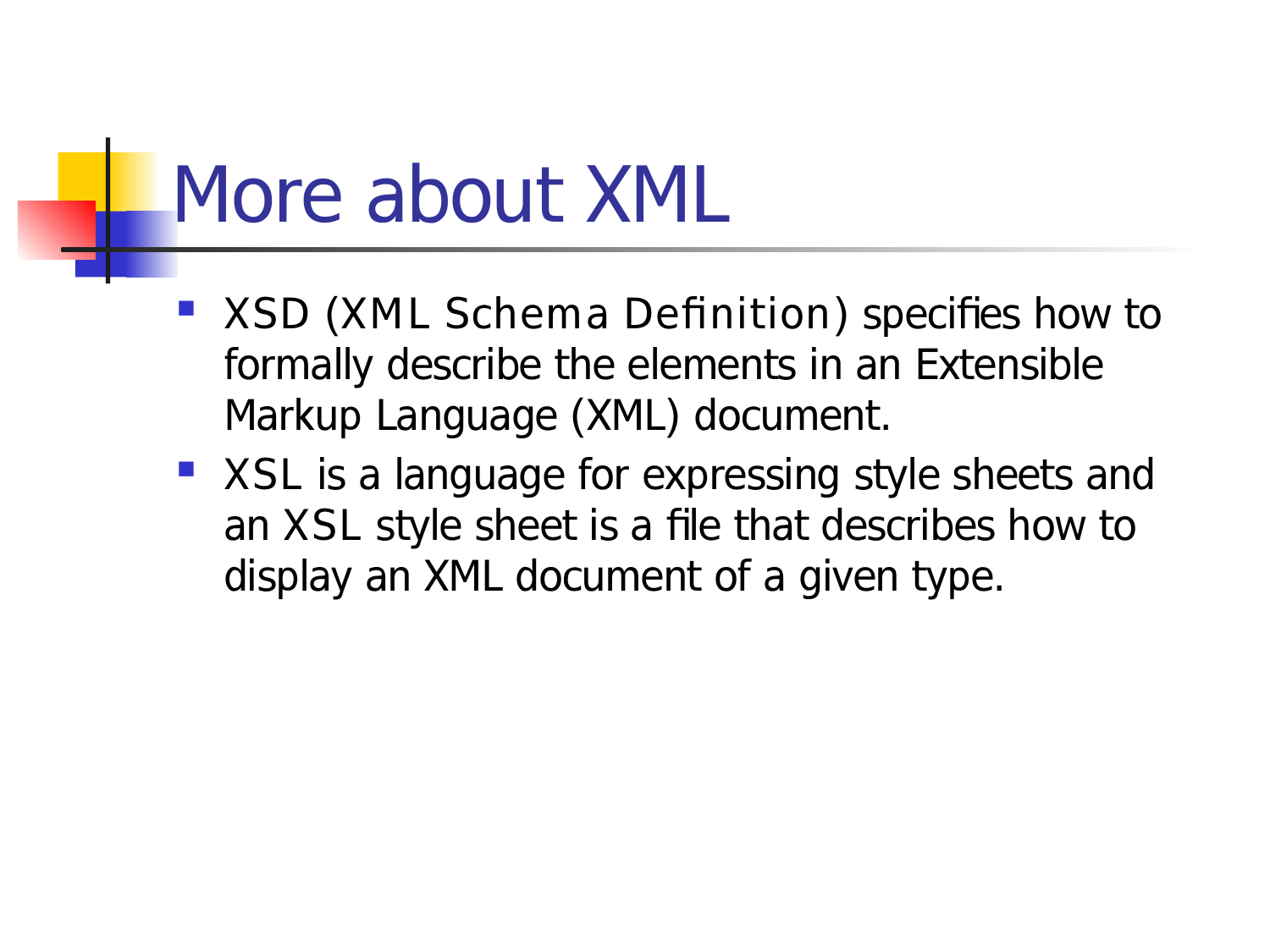

# More about XML
XSD (XML Schema Definition) specifies how to formally describe the elements in an Extensible Markup Language (XML) document.
XSL is a language for expressing style sheets and an XSL style sheet is a file that describes how to display an XML document of a given type.